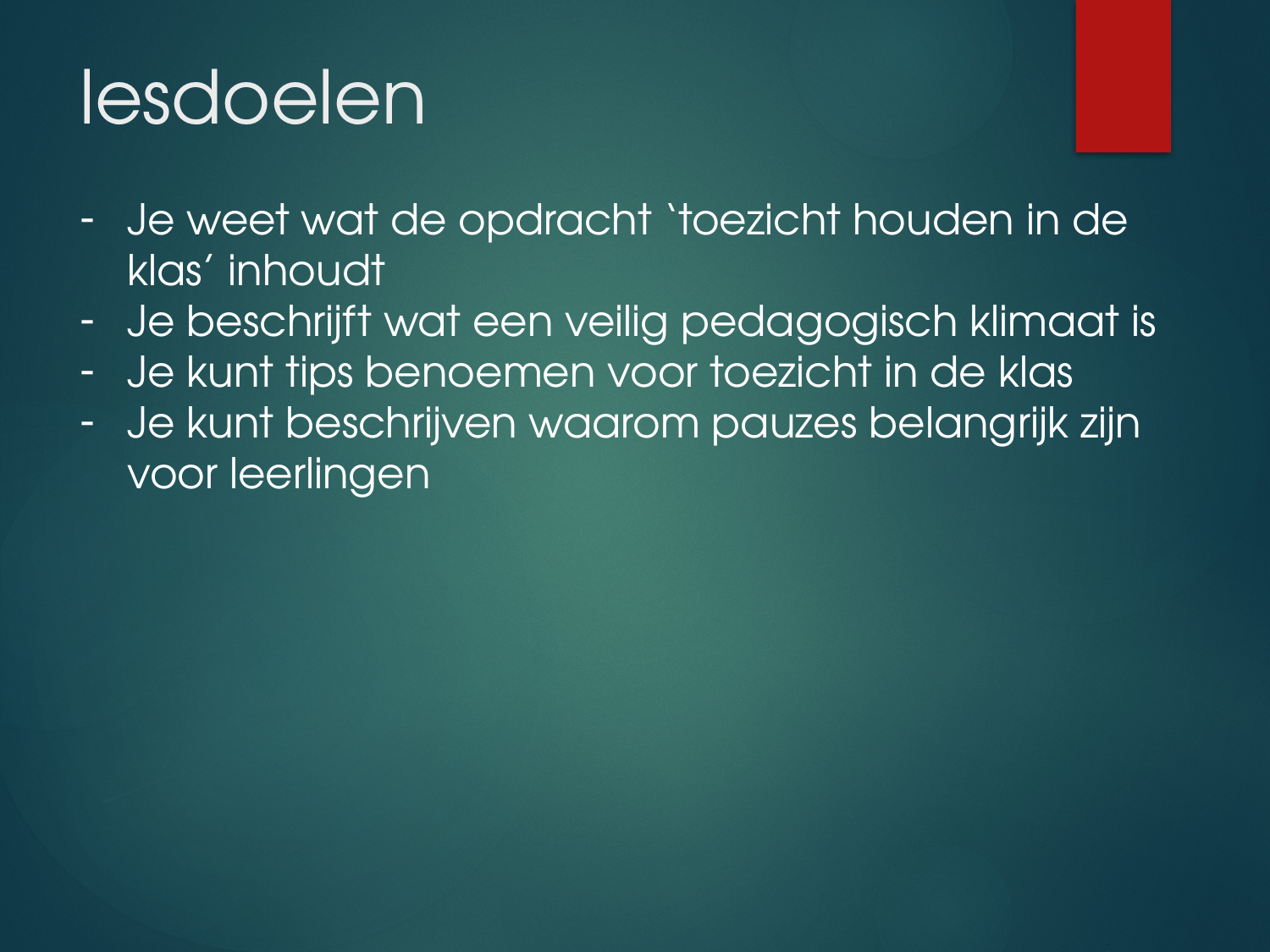

# lesdoelen
Je weet wat de opdracht ‘toezicht houden in de klas’ inhoudt
Je beschrijft wat een veilig pedagogisch klimaat is
Je kunt tips benoemen voor toezicht in de klas
Je kunt beschrijven waarom pauzes belangrijk zijn voor leerlingen